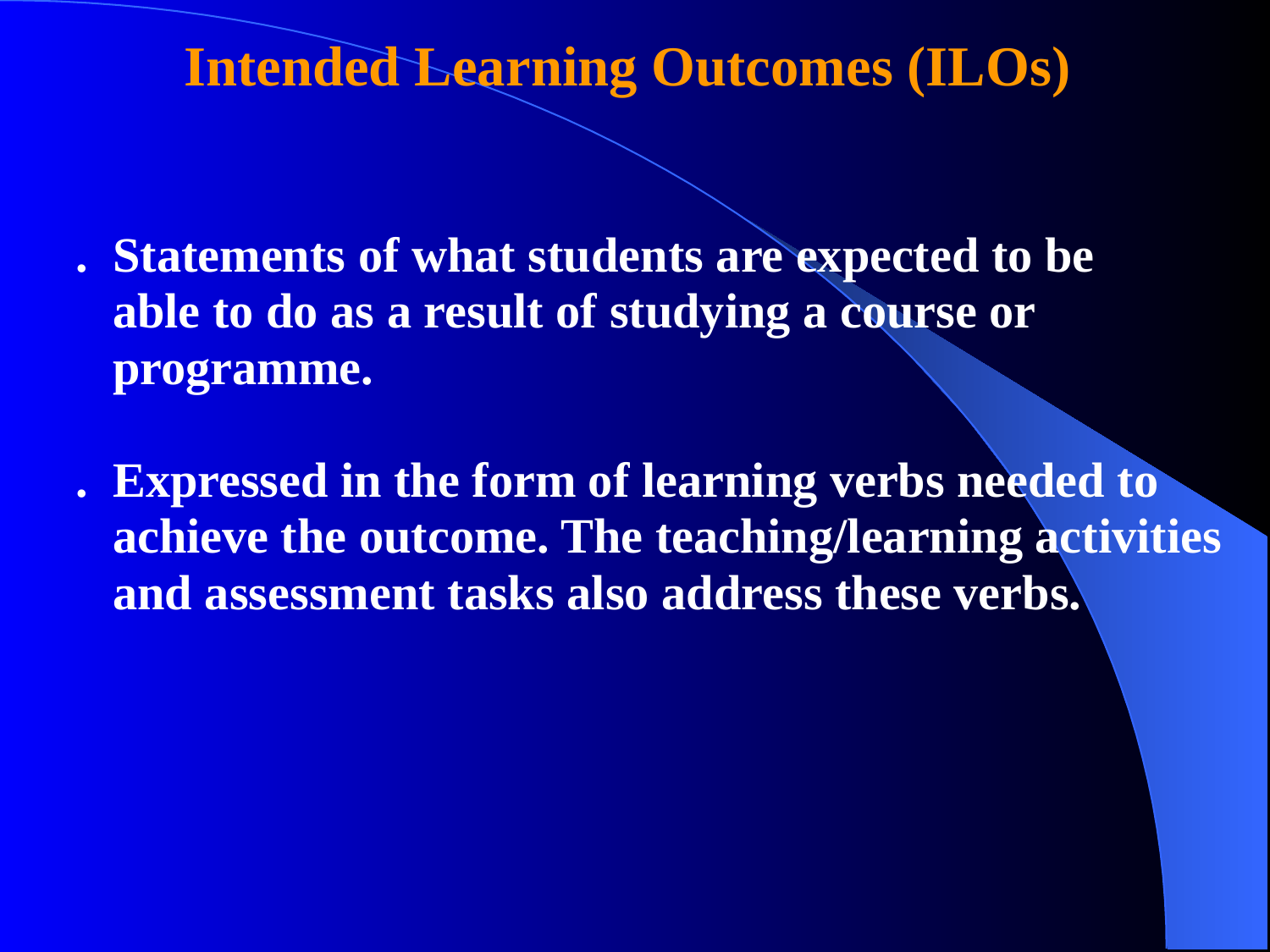

Intended Learning Outcomes (ILOs)

	.  Statements of what students are expected to be
	   able to do as a result of studying a course or  			 	   programme.

	.  Expressed in the form of learning verbs needed to
	   achieve the outcome. The teaching/learning activities 	   and assessment tasks also address these verbs.